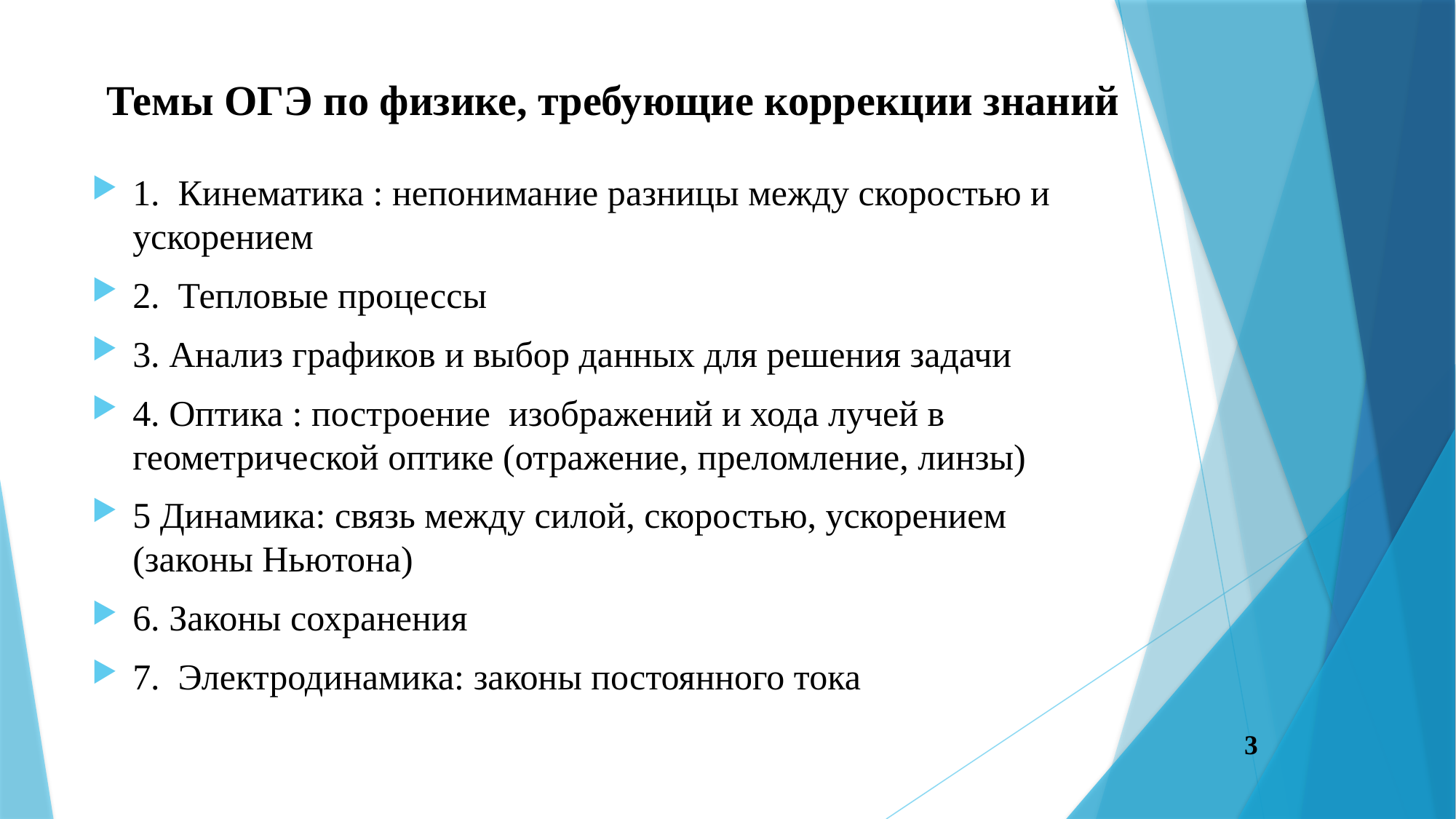

# Темы ОГЭ по физике, требующие коррекции знаний
1.  Кинематика : непонимание разницы между скоростью и ускорением
2.  Тепловые процессы
3. Анализ графиков и выбор данных для решения задачи
4. Оптика : построение  изображений и хода лучей в геометрической оптике (отражение, преломление, линзы)
5 Динамика: связь между силой, скоростью, ускорением (законы Ньютона)
6. Законы сохранения
7.  Электродинамика: законы постоянного тока
3